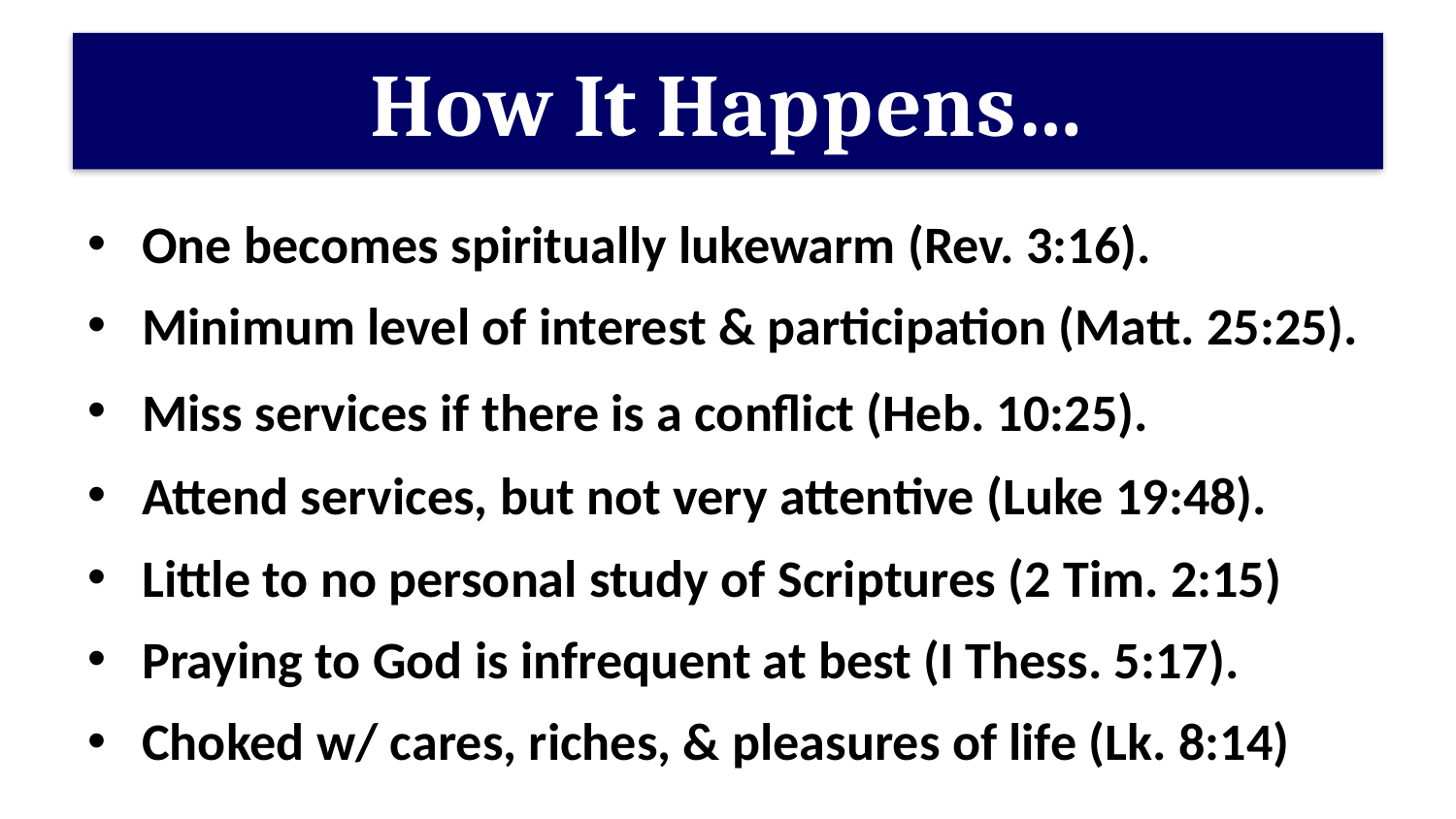

# How It Happens…
One becomes spiritually lukewarm (Rev. 3:16).

Minimum level of interest & participation (Matt. 25:25).

Miss services if there is a conflict (Heb. 10:25).

Attend services, but not very attentive (Luke 19:48).

Little to no personal study of Scriptures (2 Tim. 2:15)

Praying to God is infrequent at best (I Thess. 5:17).

Choked w/ cares, riches, & pleasures of life (Lk. 8:14)